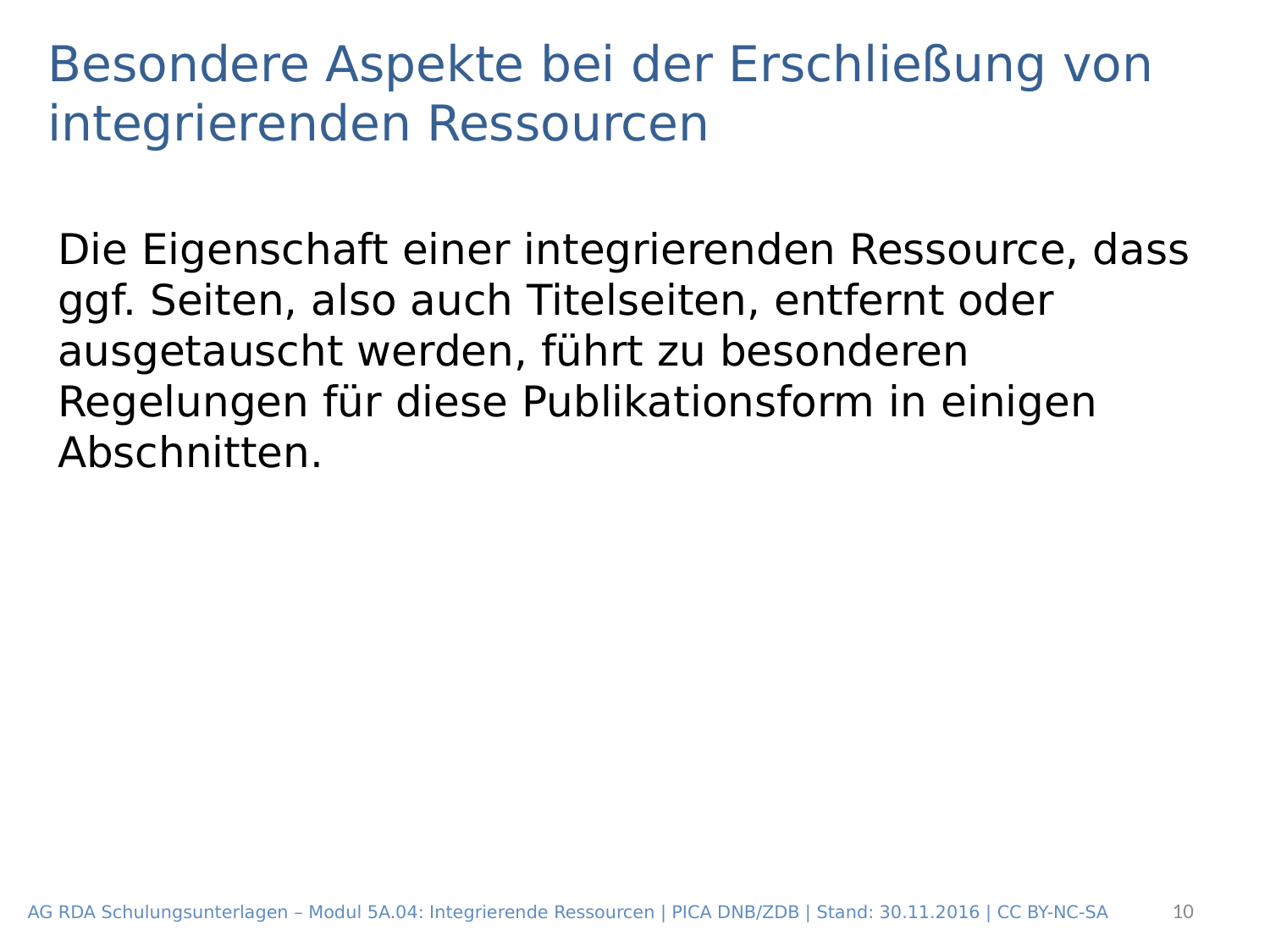

# Besondere Aspekte bei der Erschließung von integrierenden Ressourcen

Die Eigenschaft einer integrierenden Ressource, dass ggf. Seiten, also auch Titelseiten, entfernt oder ausgetauscht werden, führt zu besonderen Regelungen für diese Publikationsform in einigen Abschnitten.

10
AG RDA Schulungsunterlagen – Modul 5A.04: Integrierende Ressourcen | PICA DNB/ZDB | Stand: 30.11.2016 | CC BY-NC-SA